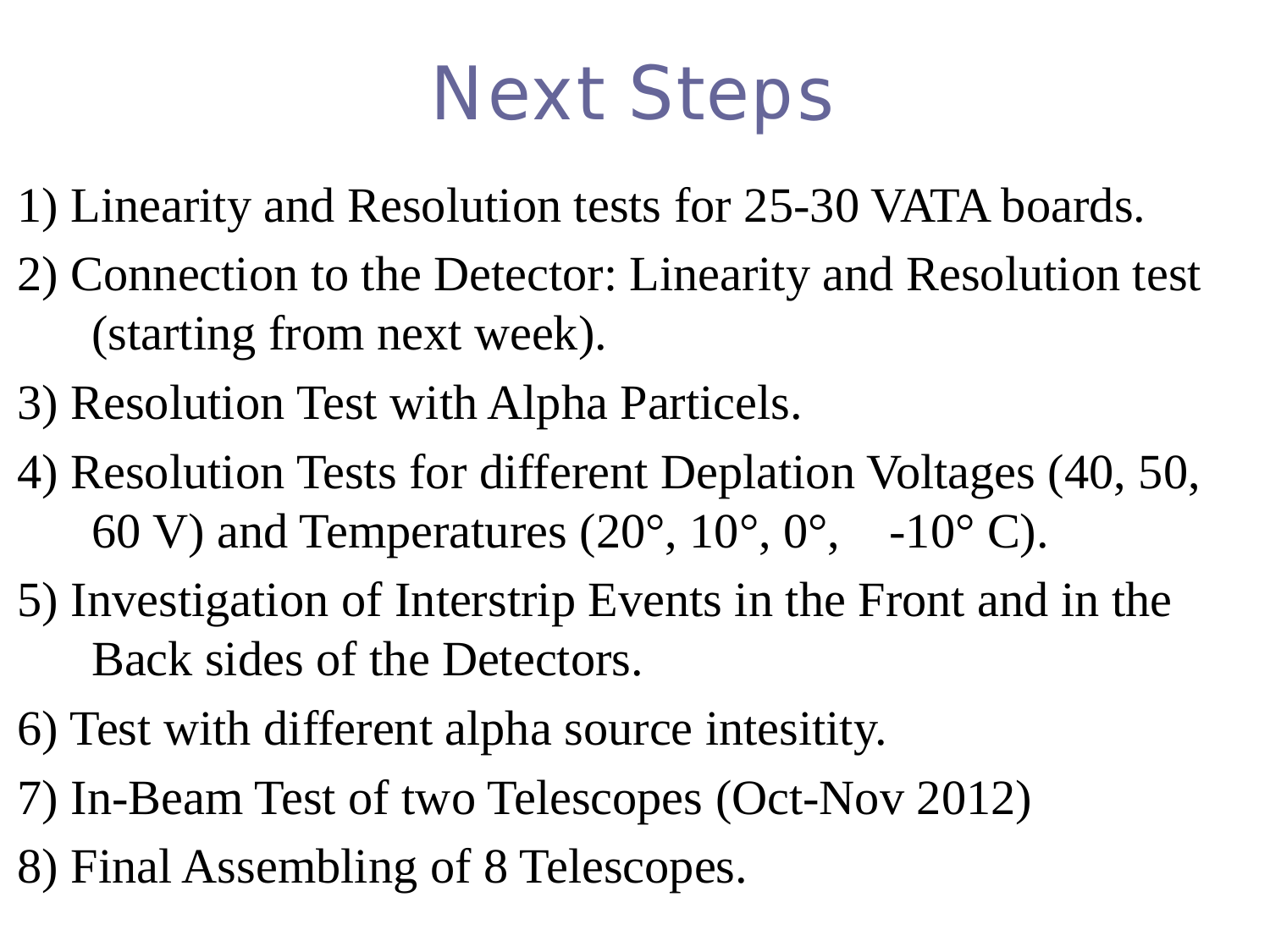

# Next Steps
1) Linearity and Resolution tests for 25-30 VATA boards.
2) Connection to the Detector: Linearity and Resolution test (starting from next week).
3) Resolution Test with Alpha Particels.
4) Resolution Tests for different Deplation Voltages (40, 50, 60 V) and Temperatures (20°, 10°, 0°,    -10° C).
5) Investigation of Interstrip Events in the Front and in the Back sides of the Detectors.
6) Test with different alpha source intesitity.
7) In-Beam Test of two Telescopes (Oct-Nov 2012)
8) Final Assembling of 8 Telescopes.